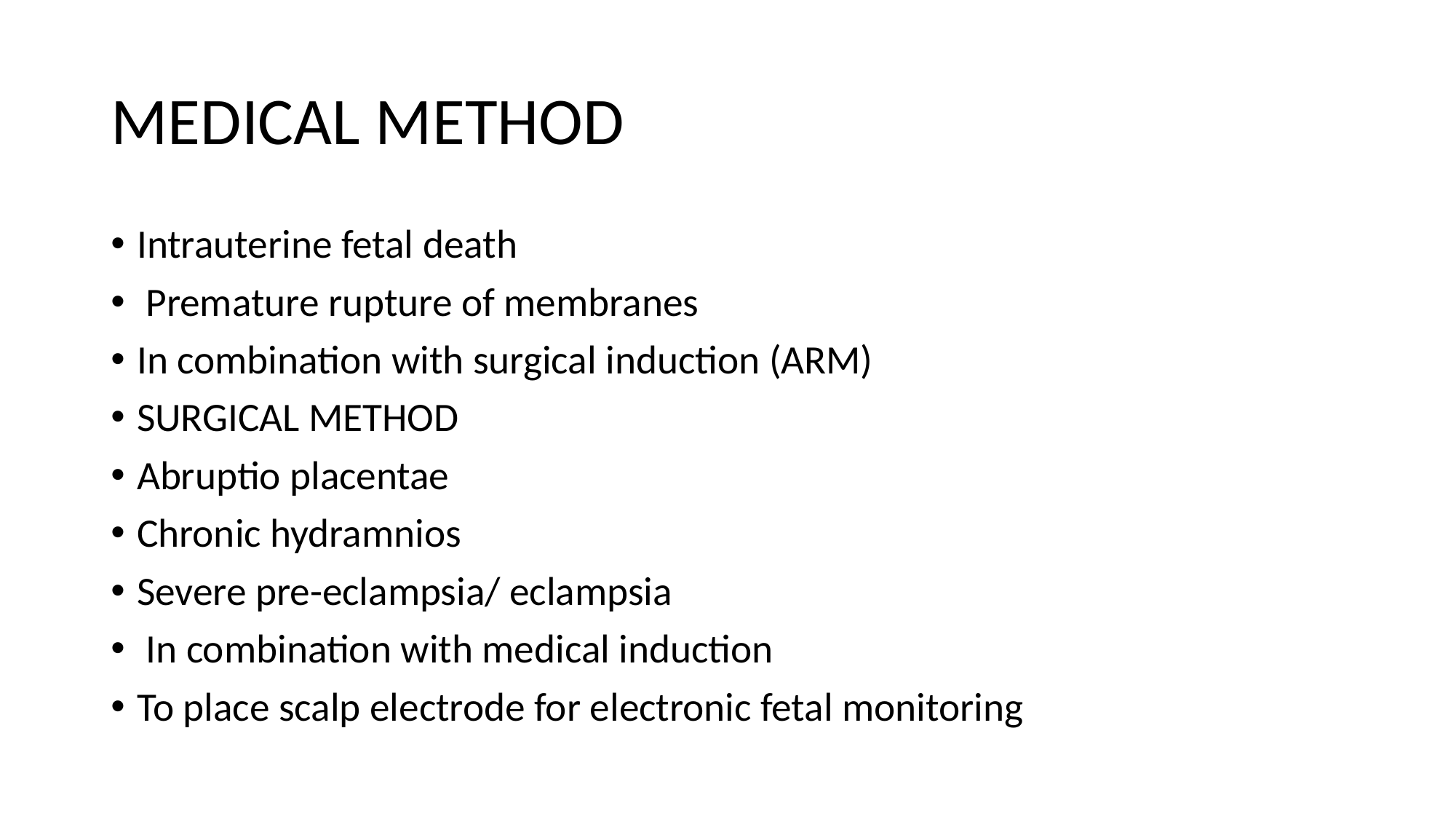

# MEDICAL METHOD
Intrauterine fetal death
 Premature rupture of membranes
In combination with surgical induction (ARM)
SURGICAL METHOD
Abruptio placentae
Chronic hydramnios
Severe pre-eclampsia/ eclampsia
 In combination with medical induction
To place scalp electrode for electronic fetal monitoring